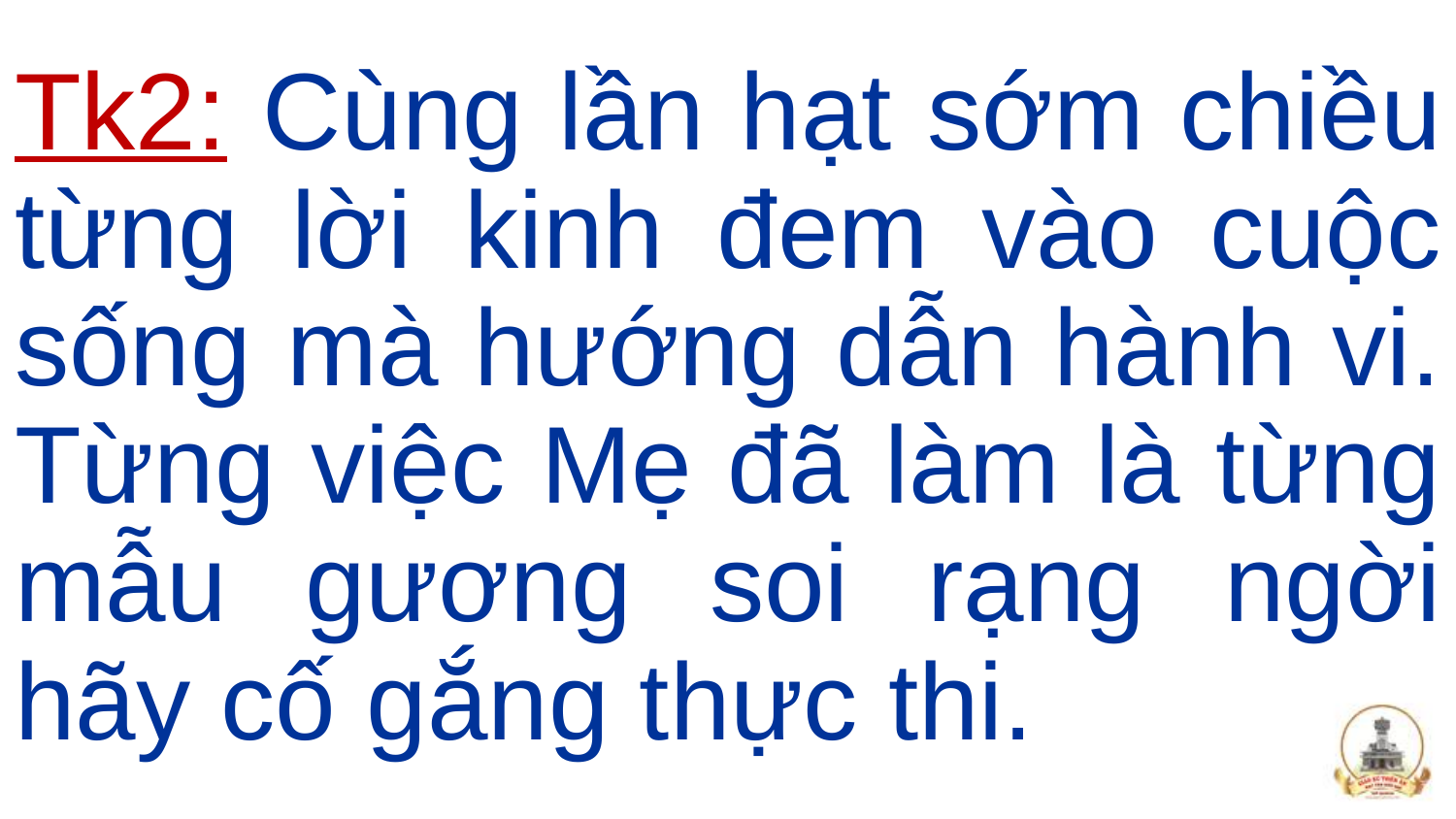

Tk2: Cùng lần hạt sớm chiều từng lời kinh đem vào cuộc sống mà hướng dẫn hành vi. Từng việc Mẹ đã làm là từng mẫu gương soi rạng ngời hãy cố gắng thực thi.